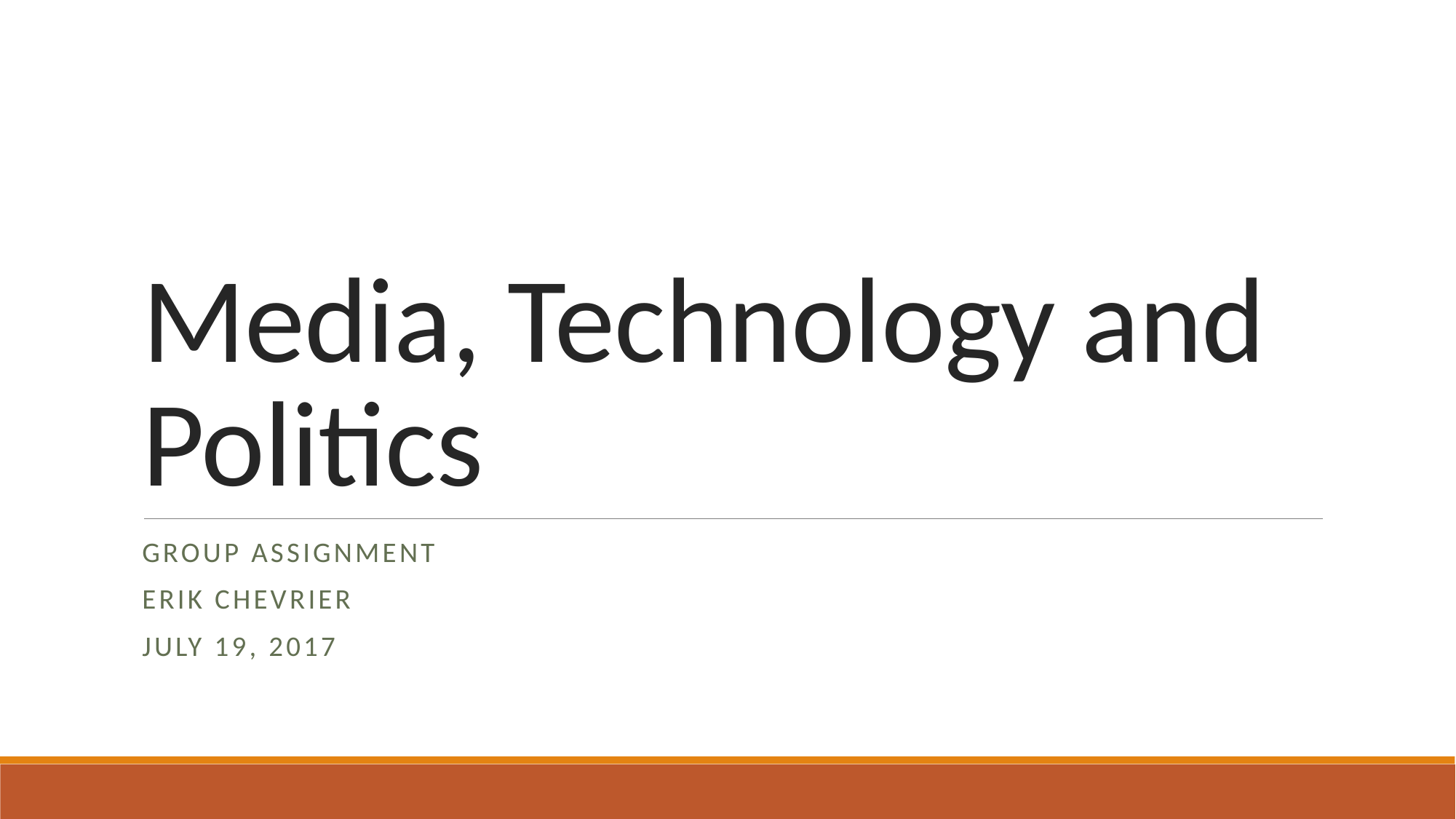

# Media, Technology and Politics
Group Assignment
Erik Chevrier
July 19, 2017